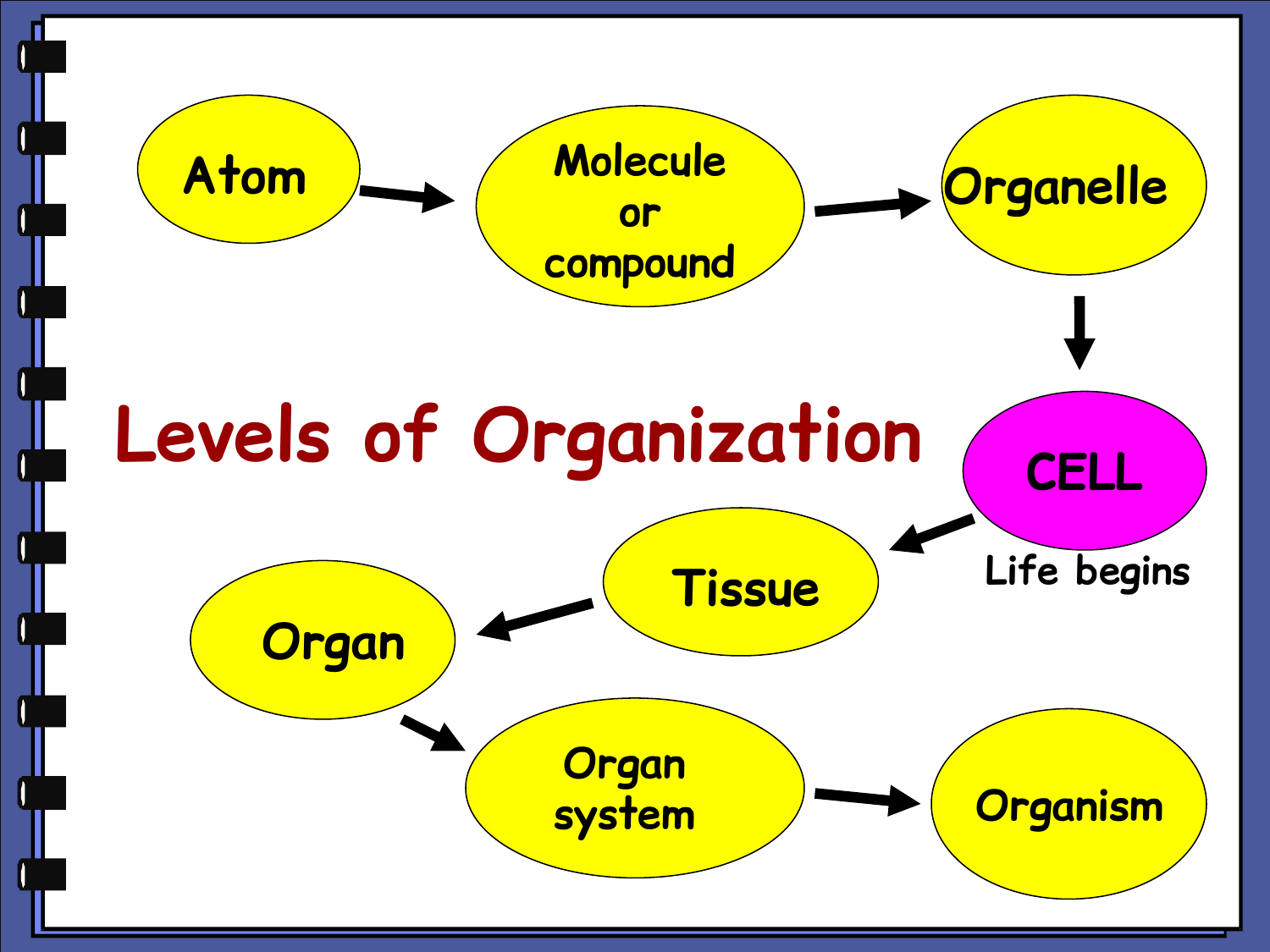

Molecule or compound
Atom
Organelle

Levels of Organization

CELL

Life begins
Tissue

Organ

Organ system
Organism